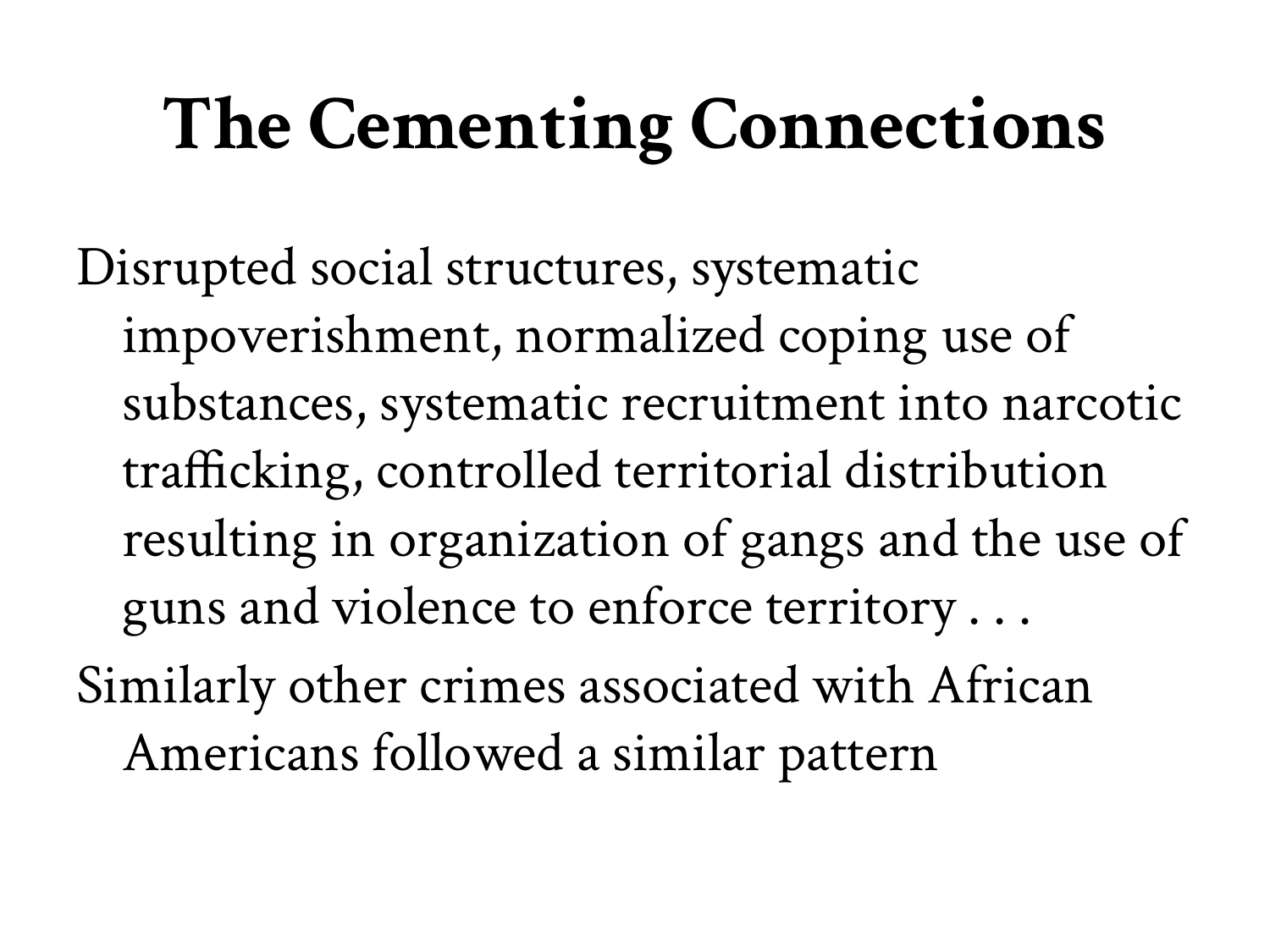

# The Cementing Connections
Disrupted social structures, systematic impoverishment, normalized coping use of substances, systematic recruitment into narcotic trafficking, controlled territorial distribution resulting in organization of gangs and the use of guns and violence to enforce territory . . .
Similarly other crimes associated with African Americans followed a similar pattern